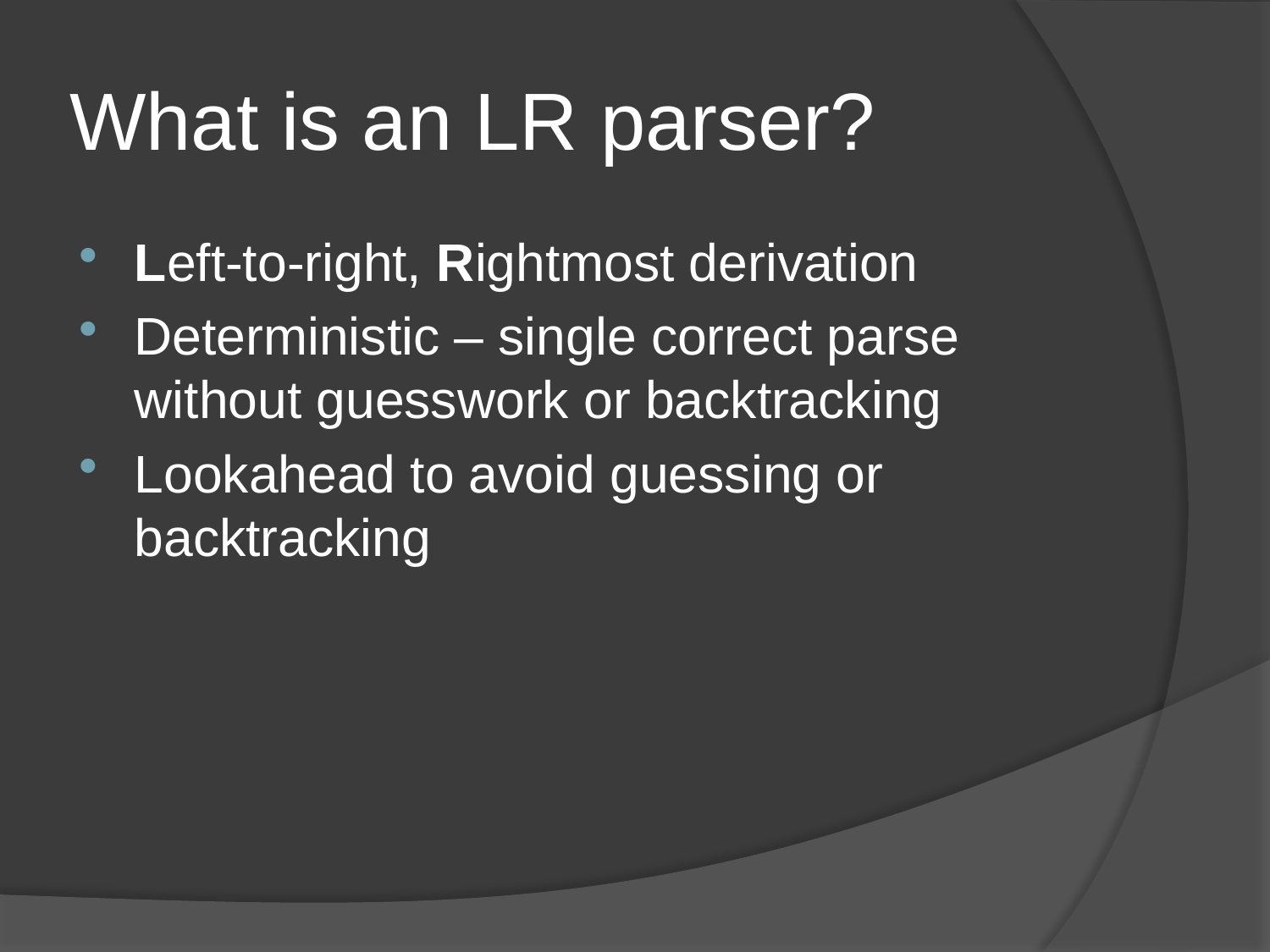

# What is an LR parser?
Left-to-right, Rightmost derivation
Deterministic – single correct parse without guesswork or backtracking
Lookahead to avoid guessing or backtracking